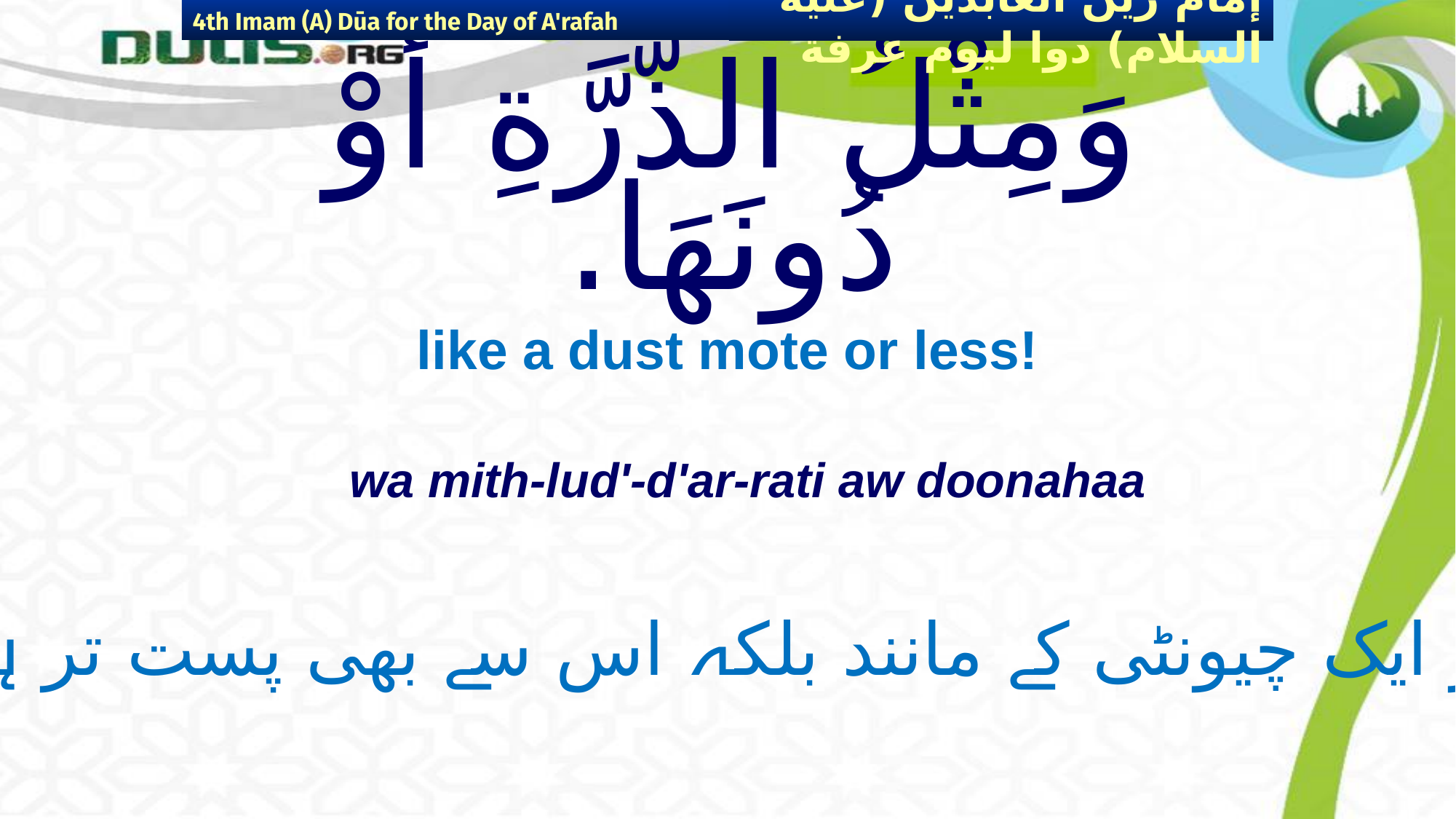

4th Imam (A) Dūa for the Day of A'rafah
إمام زين العابدين (عليه السلام) دوا ليوم عرفة
# وَمِثْلُ الذَّرَّةِ أَوْ دُونَهَا.
like a dust mote or less!
wa mith-lud'-d'ar-rati aw doonahaa
اور ایک چیونٹی کے مانند بلکہ اس سے بھی پست تر ہوں